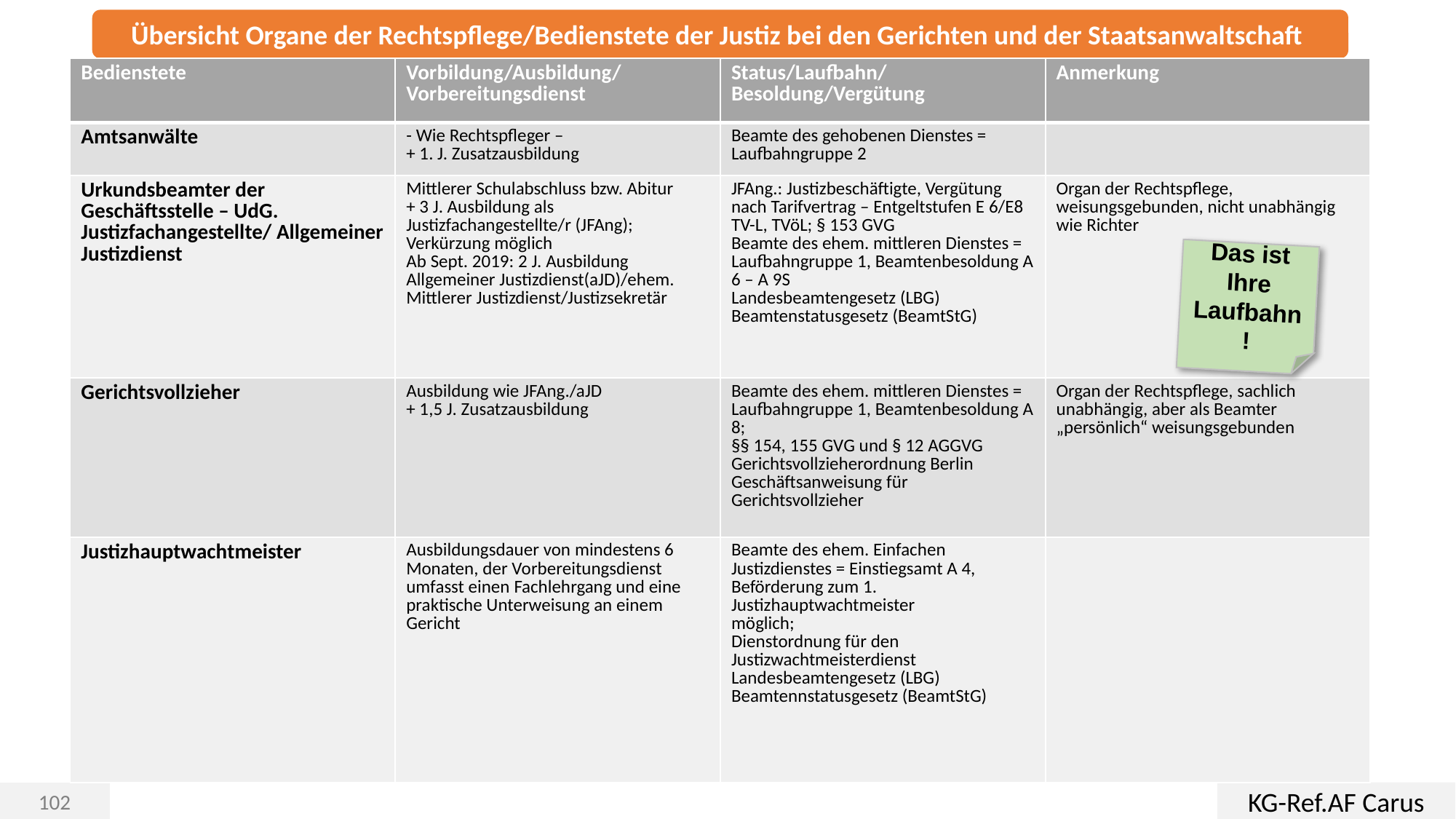

Übersicht Organe der Rechtspflege/Bedienstete der Justiz bei den Gerichten und der Staatsanwaltschaft
| Bedienstete | Vorbildung/Ausbildung/ Vorbereitungsdienst | Status/Laufbahn/ Besoldung/Vergütung | Anmerkung |
| --- | --- | --- | --- |
| Amtsanwälte | - Wie Rechtspfleger – + 1. J. Zusatzausbildung | Beamte des gehobenen Dienstes = Laufbahngruppe 2 |  |
| Urkundsbeamter der Geschäftsstelle – UdG. Justizfachangestellte/ Allgemeiner Justizdienst | Mittlerer Schulabschluss bzw. Abitur + 3 J. Ausbildung als Justizfachangestellte/r (JFAng); Verkürzung möglich Ab Sept. 2019: 2 J. Ausbildung Allgemeiner Justizdienst(aJD)/ehem. Mittlerer Justizdienst/Justizsekretär | JFAng.: Justizbeschäftigte, Vergütung nach Tarifvertrag – Entgeltstufen E 6/E8 TV-L, TVöL; § 153 GVG Beamte des ehem. mittleren Dienstes = Laufbahngruppe 1, Beamtenbesoldung A 6 – A 9S Landesbeamtengesetz (LBG) Beamtenstatusgesetz (BeamtStG) | Organ der Rechtspflege, weisungsgebunden, nicht unabhängig wie Richter |
| Gerichtsvollzieher | Ausbildung wie JFAng./aJD + 1,5 J. Zusatzausbildung | Beamte des ehem. mittleren Dienstes = Laufbahngruppe 1, Beamtenbesoldung A 8; §§ 154, 155 GVG und § 12 AGGVG Gerichtsvollzieherordnung Berlin Geschäftsanweisung für Gerichtsvollzieher | Organ der Rechtspflege, sachlich unabhängig, aber als Beamter „persönlich“ weisungsgebunden |
| Justizhauptwachtmeister | Ausbildungsdauer von mindestens 6 Monaten, der Vorbereitungsdienst umfasst einen Fachlehrgang und eine praktische Unterweisung an einem Gericht | Beamte des ehem. Einfachen Justizdienstes = Einstiegsamt A 4, Beförderung zum 1. Justizhauptwachtmeister möglich; Dienstordnung für den Justizwachtmeisterdienst Landesbeamtengesetz (LBG) Beamtennstatusgesetz (BeamtStG) |  |
Das ist Ihre Laufbahn!
KG-Ref.AF Carus
102